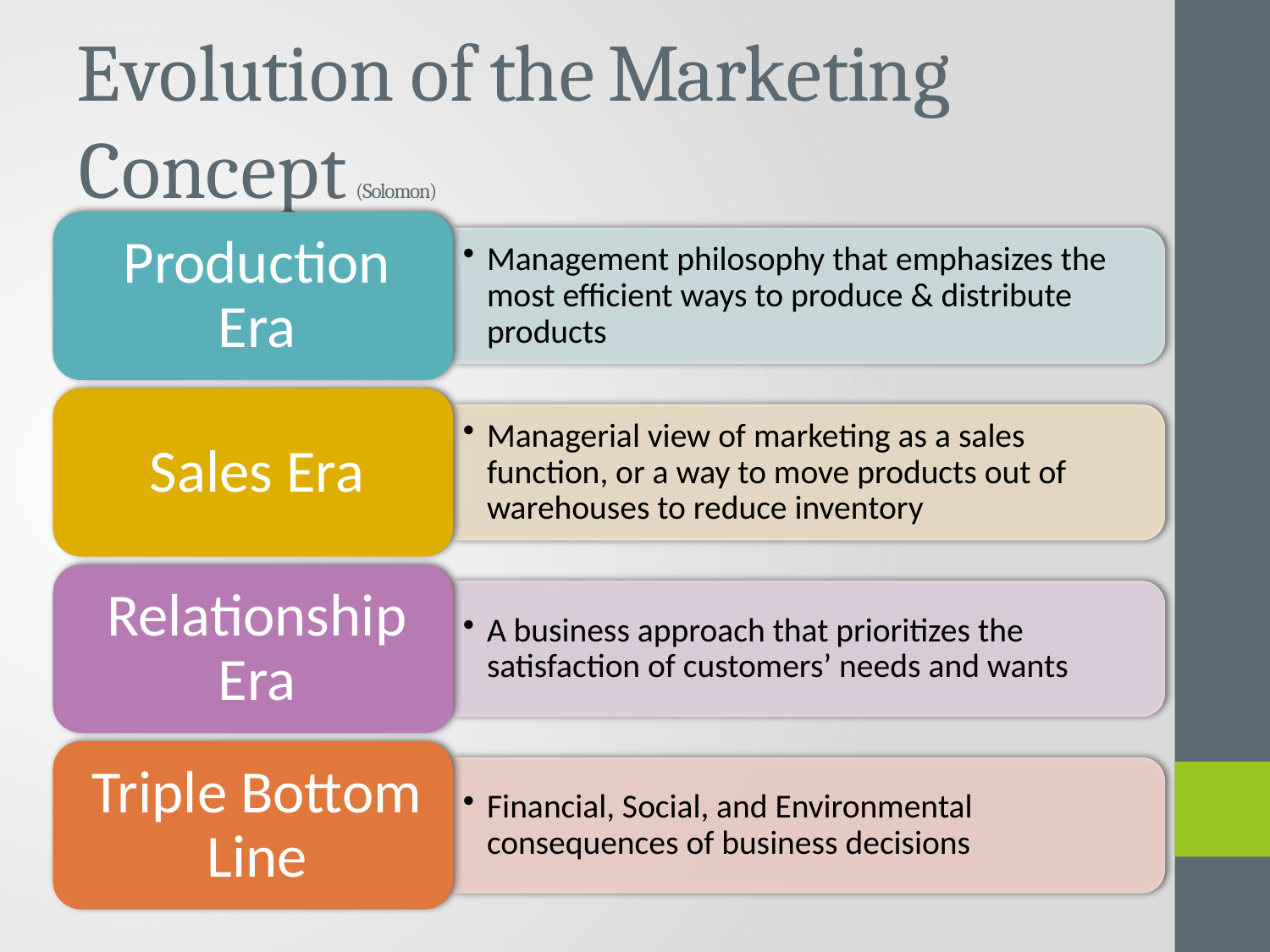

# Evolution of the Marketing Concept   (Solomon)
Management philosophy that emphasizes the most efficient ways to produce & distribute products
Production Era
Managerial view of marketing as a sales function, or a way to move products out of warehouses to reduce inventory
Sales Era
A business approach that prioritizes the satisfaction of customers’ needs and wants
Relationship Era
Financial, Social, and Environmental consequences of business decisions
Triple Bottom Line